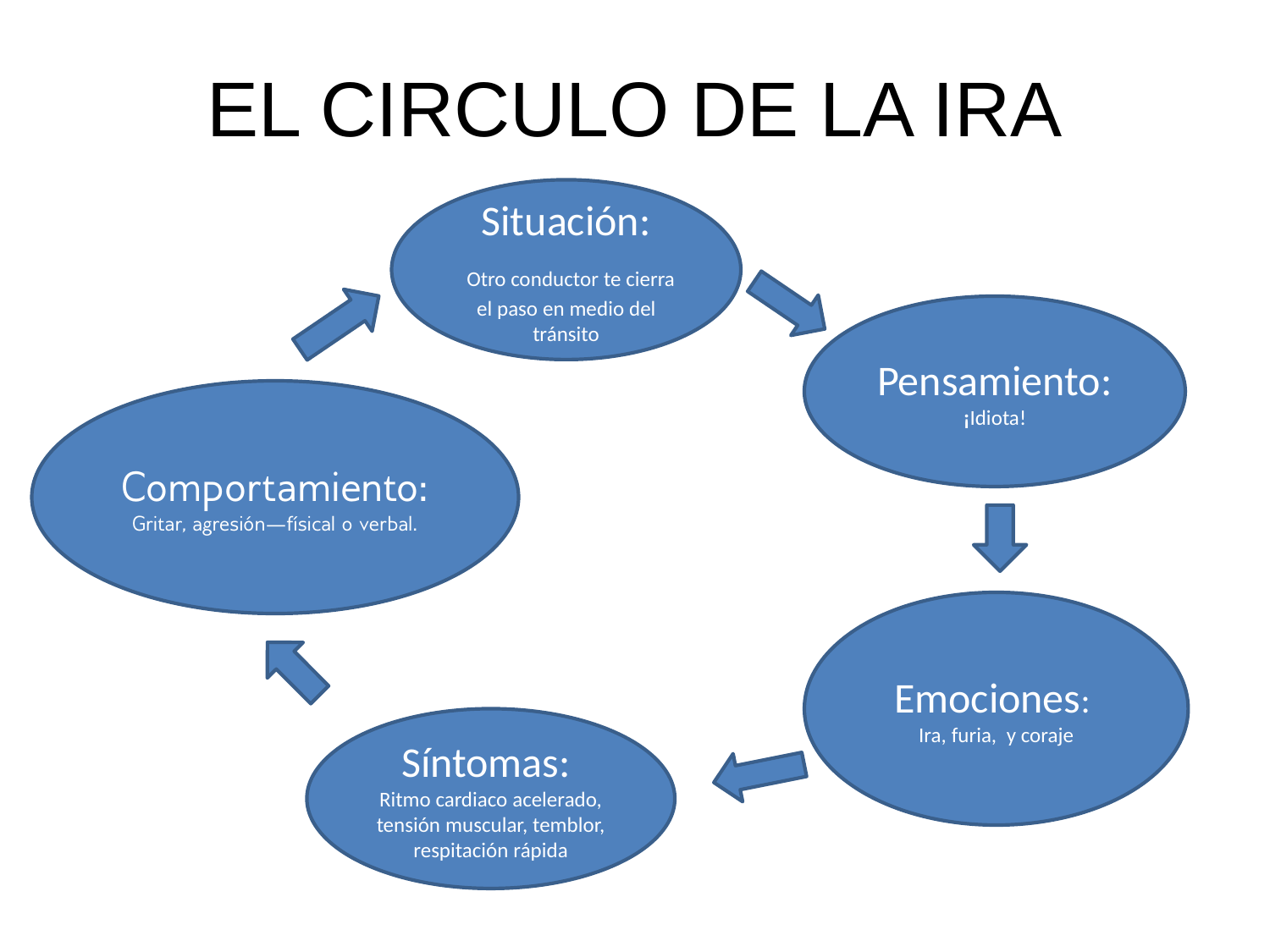

# EL CIRCULO DE LA IRA
Situación:
 Otro conductor te cierra el paso en medio del tránsito

Pensamiento: ¡Idiota!
Comportamiento: Gritar, agresión—físical o verbal.

Emociones:
Ira, furia,  y coraje

Síntomas:
Ritmo cardiaco acelerado, tensión muscular, temblor, respitación rápida